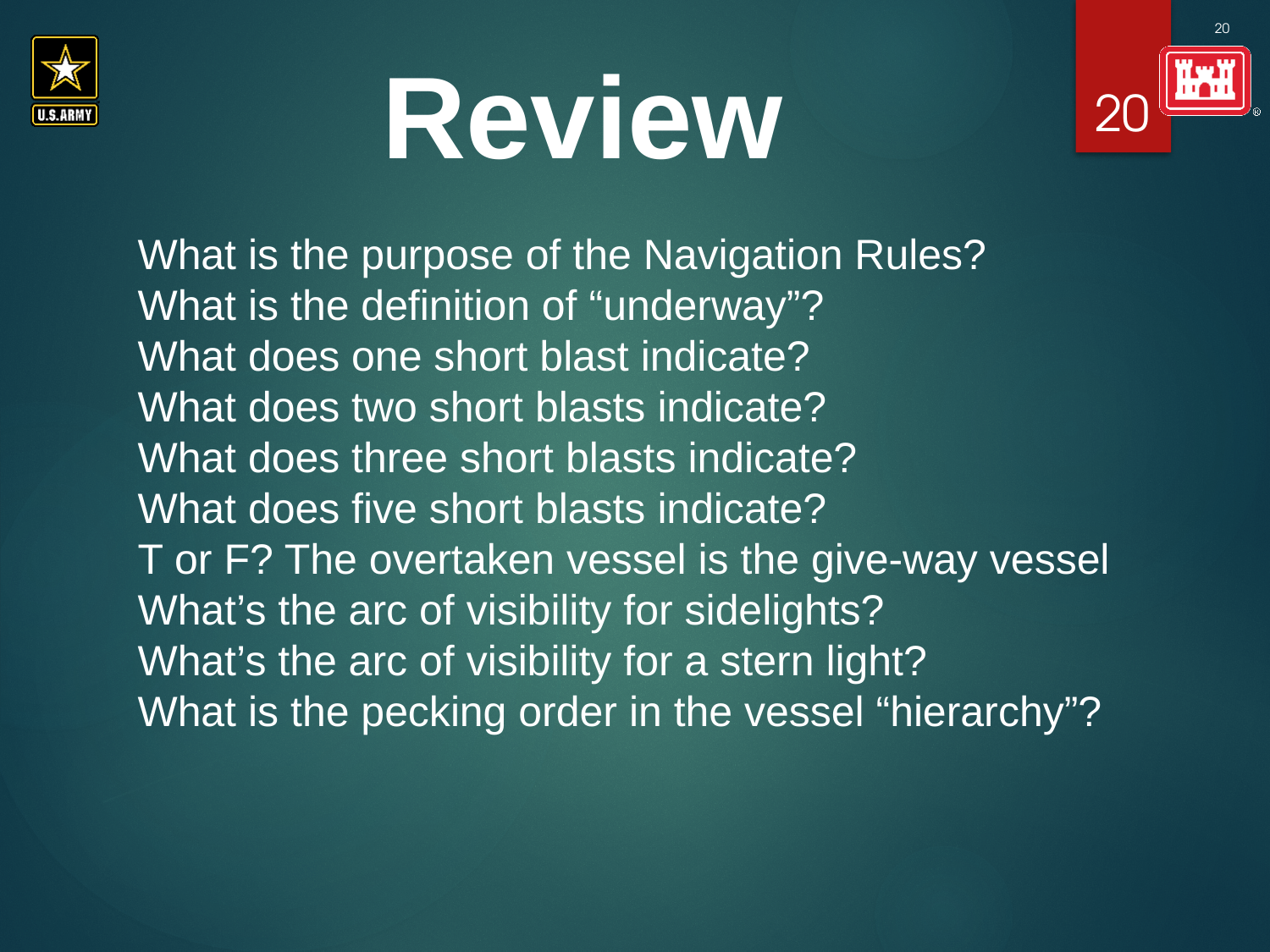

20
#
Review
What is the purpose of the Navigation Rules?
What is the definition of “underway”?
What does one short blast indicate?
What does two short blasts indicate?
What does three short blasts indicate?
What does five short blasts indicate?
T or F? The overtaken vessel is the give-way vessel
What’s the arc of visibility for sidelights?
What’s the arc of visibility for a stern light?
What is the pecking order in the vessel “hierarchy”?